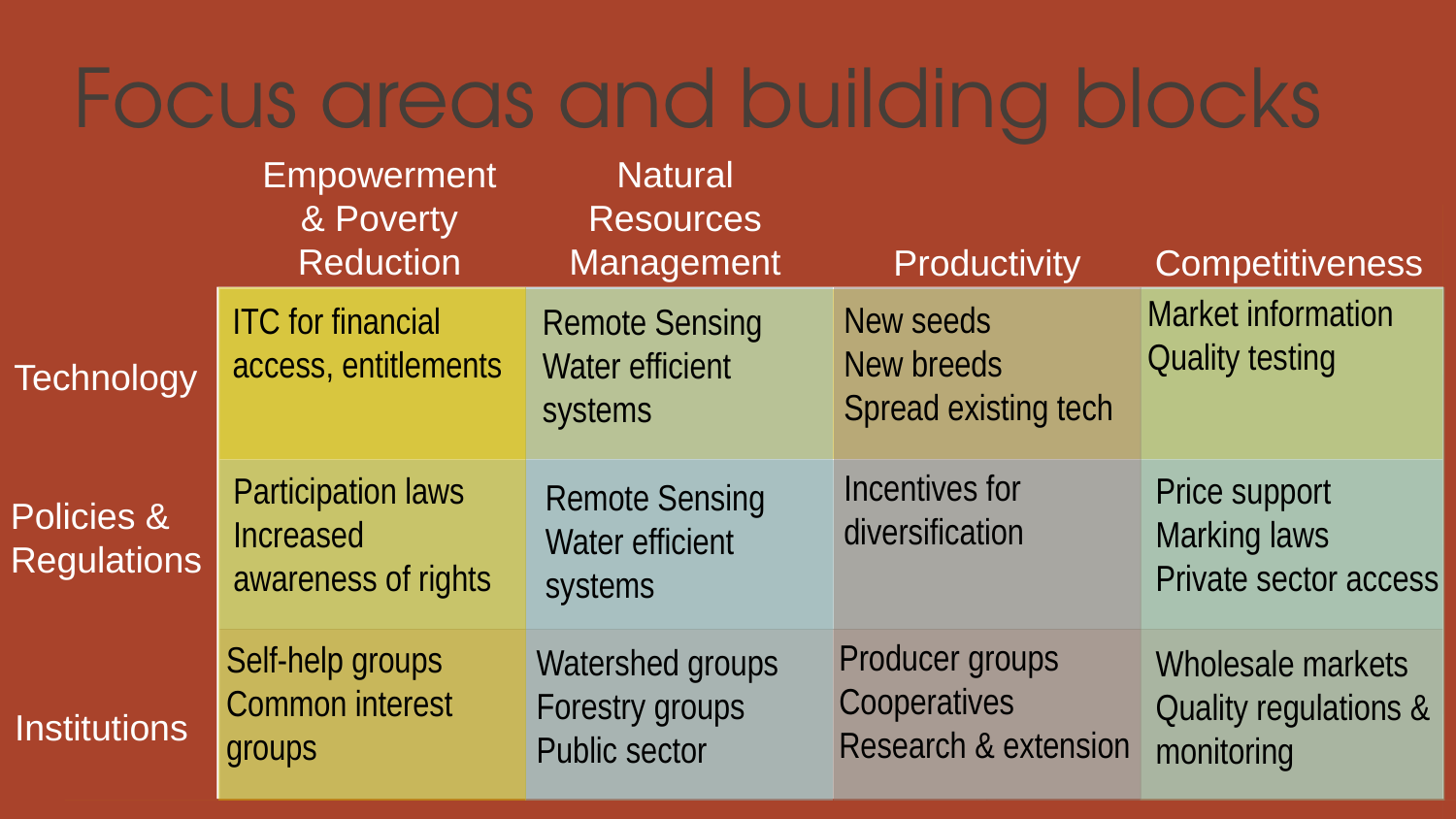

# Focus areas and building blocks
Empowerment & Poverty Reduction
Natural Resources Management

Productivity
Competitiveness

Market information
Quality testing

New seeds
New breeds
Spread existing tech
ITC for financial access, entitlements
Remote Sensing
Water efficient systems
Technology

Incentives for diversification

Participation laws
Increased awareness of rights
Price support
Marking laws
Private sector access
Remote Sensing
Water efficient systems
Policies & Regulations

Producer groups
Cooperatives
Research & extension
Self-help groups
Common interest groups
Watershed groups
Forestry groups
Public sector
Wholesale markets
Quality regulations & monitoring
Institutions